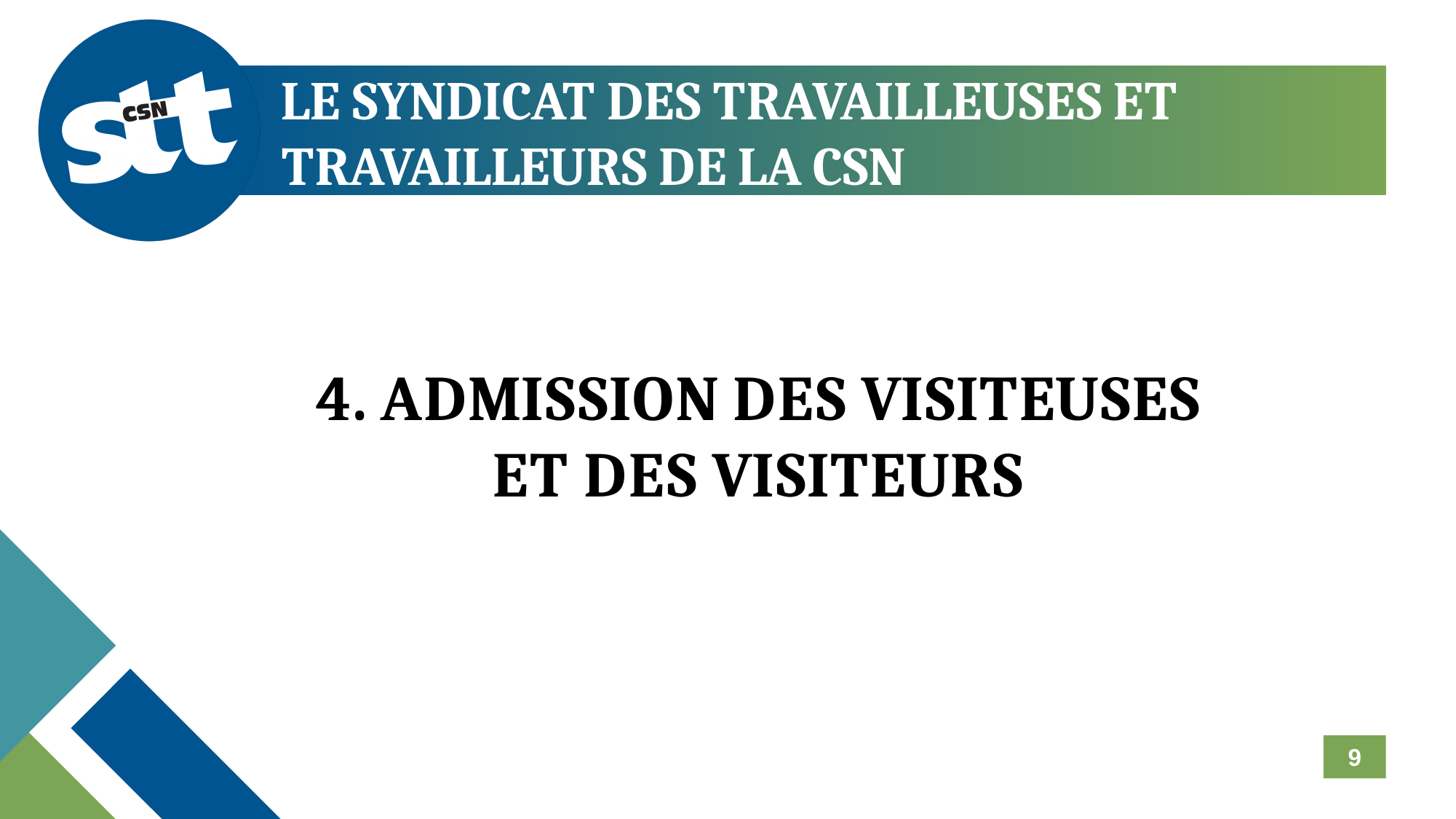

LE SYNDICAT DES TRAVAILLEUSES ET TRAVAILLEURS DE LA CSN
4. ADMISSION DES VISITEUSES
ET DES VISITEURS
9